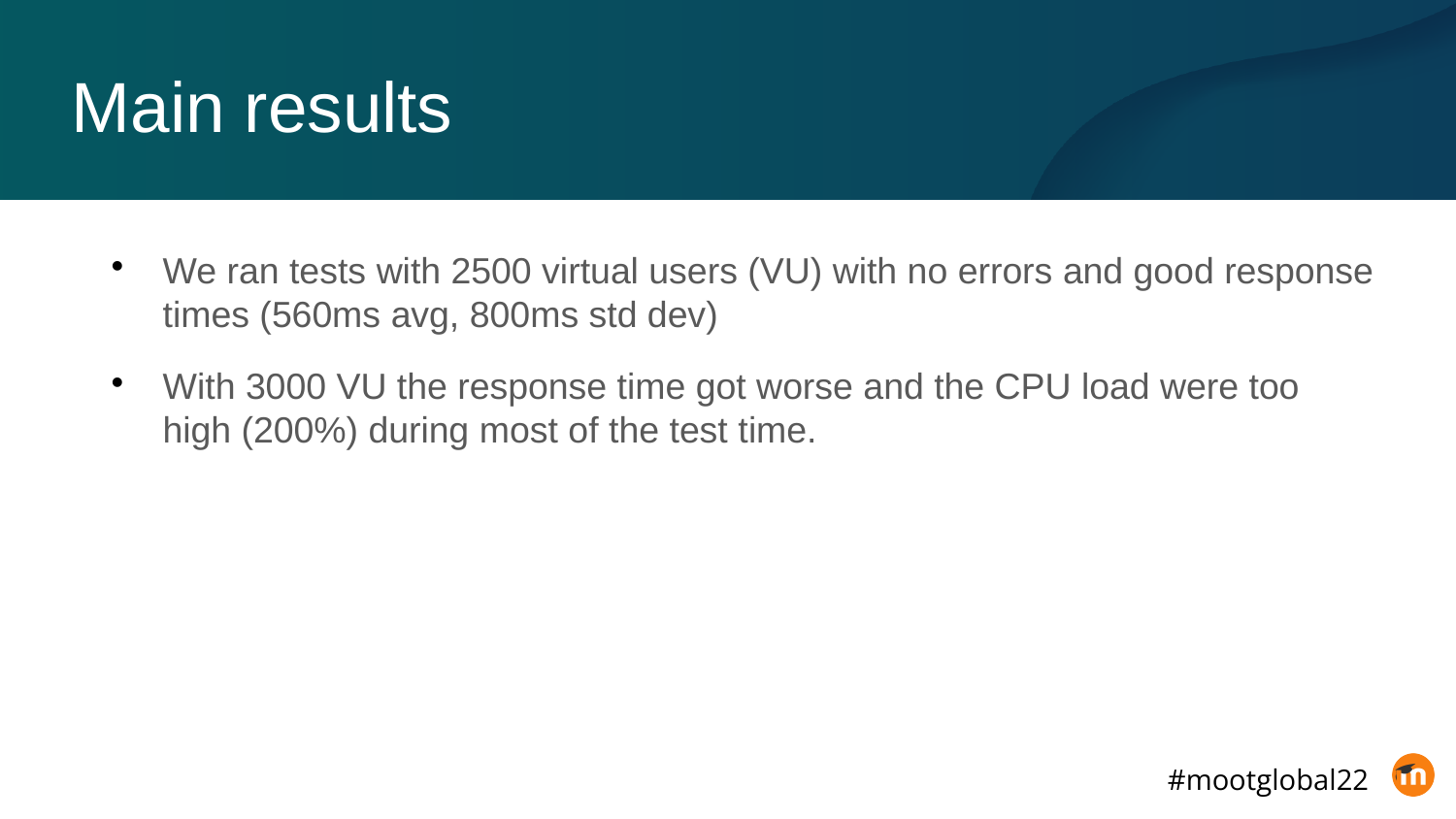

Main results
We ran tests with 2500 virtual users (VU) with no errors and good response times (560ms avg, 800ms std dev)
With 3000 VU the response time got worse and the CPU load were too high (200%) during most of the test time.